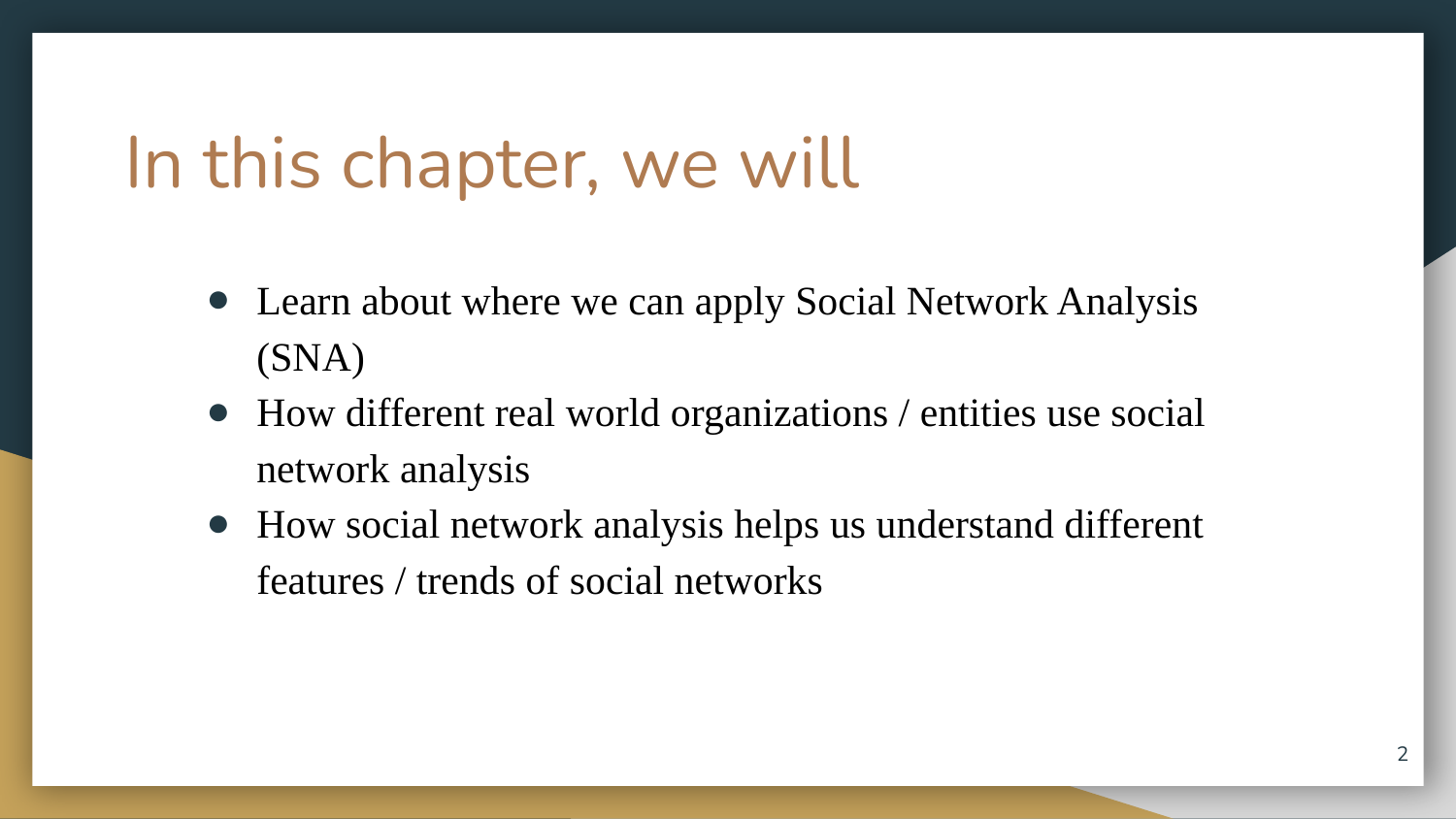

# In this chapter, we will
Learn about where we can apply Social Network Analysis (SNA)
How different real world organizations / entities use social network analysis
How social network analysis helps us understand different features / trends of social networks
2